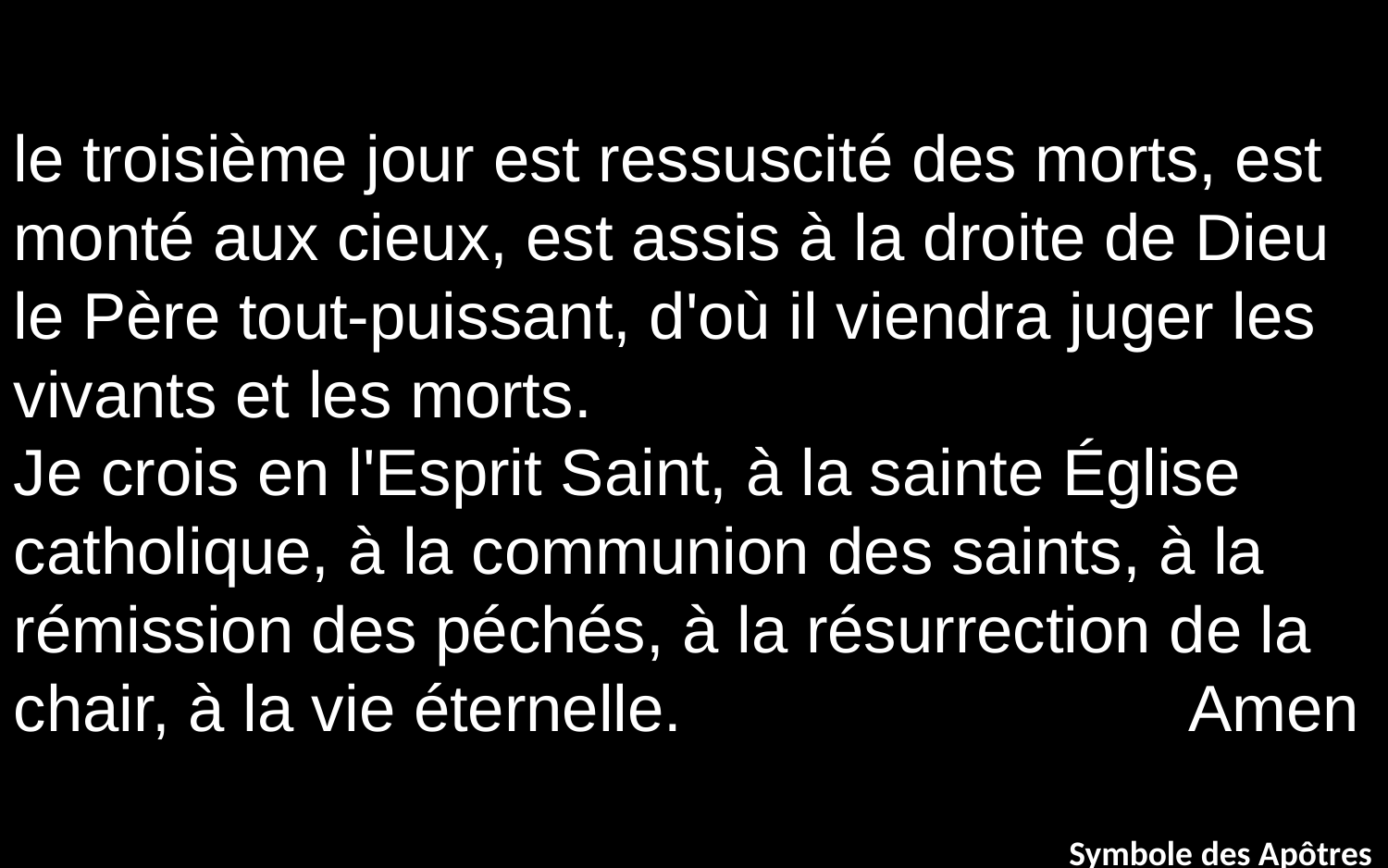

le troisième jour est ressuscité des morts, est monté aux cieux, est assis à la droite de Dieu le Père tout-puissant, d'où il viendra juger les vivants et les morts.
Je crois en l'Esprit Saint, à la sainte Église catholique, à la communion des saints, à la rémission des péchés, à la résurrection de la chair, à la vie éternelle.                            Amen
Symbole des Apôtres